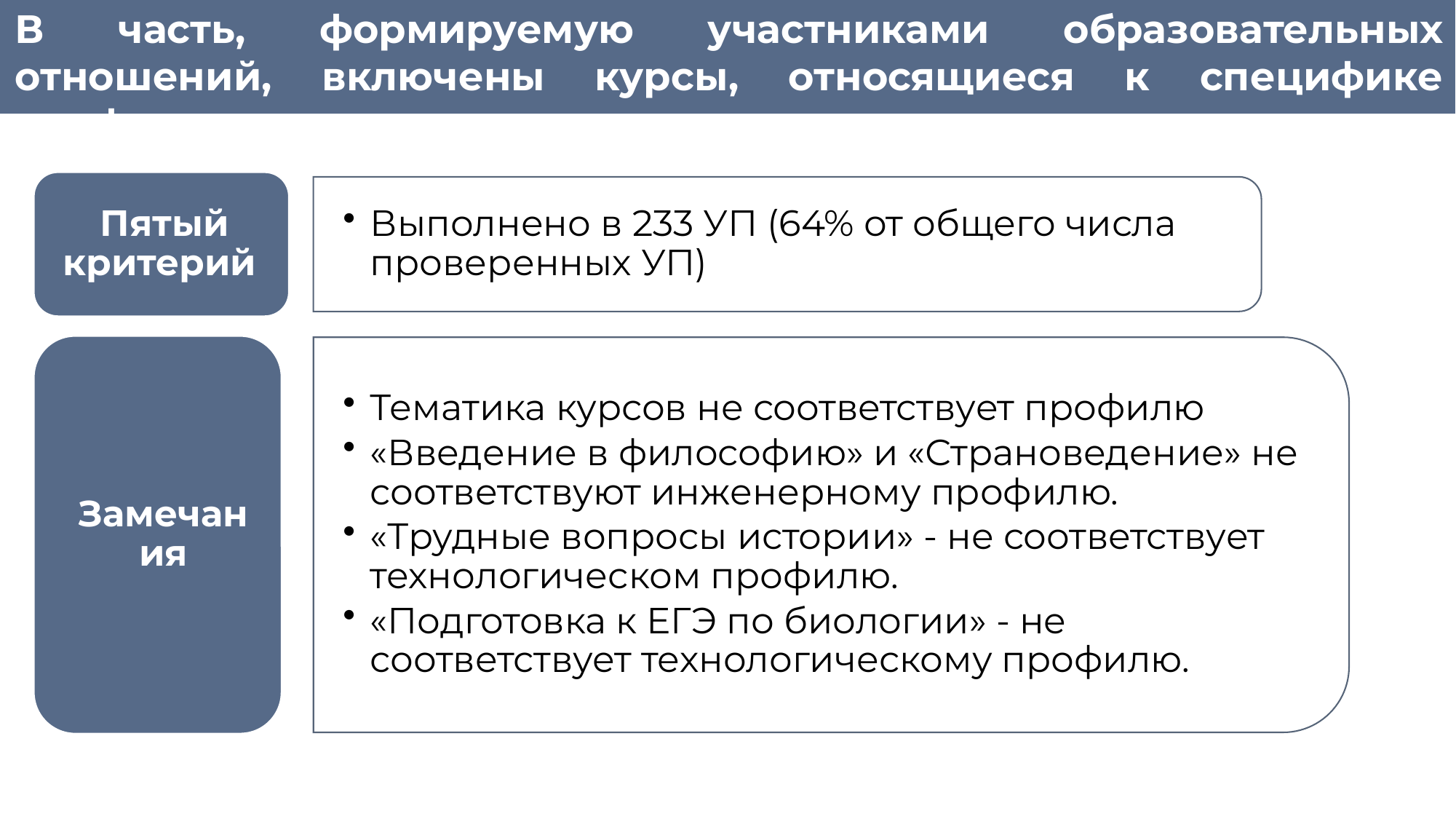

В часть, формируемую участниками образовательных отношений, включены курсы, относящиеся к специфике профиля
Выполнено в 233 УП (64% от общего числа проверенных УП)
Пятый критерий
Тематика курсов не соответствует профилю
«Введение в философию» и «Страноведение» не соответствуют инженерному профилю.
«Трудные вопросы истории» - не соответствует технологическом профилю.
«Подготовка к ЕГЭ по биологии» - не соответствует технологическому профилю.
Замечания